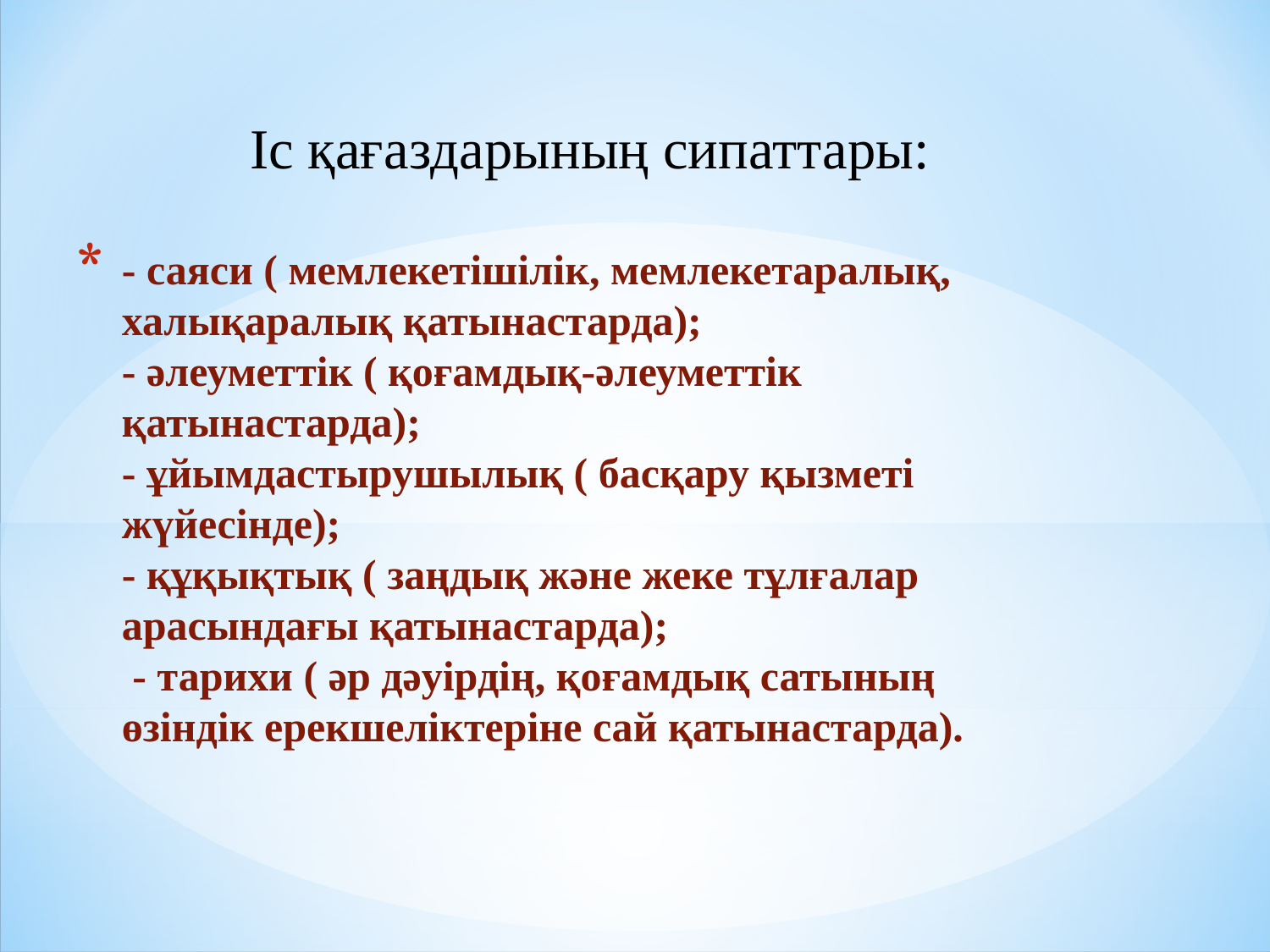

Іс қағаздарының сипаттары:
# - саяси ( мемлекетішілік, мемлекетаралық, халықаралық қатынастарда);  - әлеуметтік ( қоғамдық-әлеуметтік қатынастарда); - ұйымдастырушылық ( басқару қызметі жүйесінде); - құқықтық ( заңдық және жеке тұлғалар арасындағы қатынастарда);  - тарихи ( әр дәуірдің, қоғамдық сатының өзіндік ерекшеліктеріне сай қатынастарда).